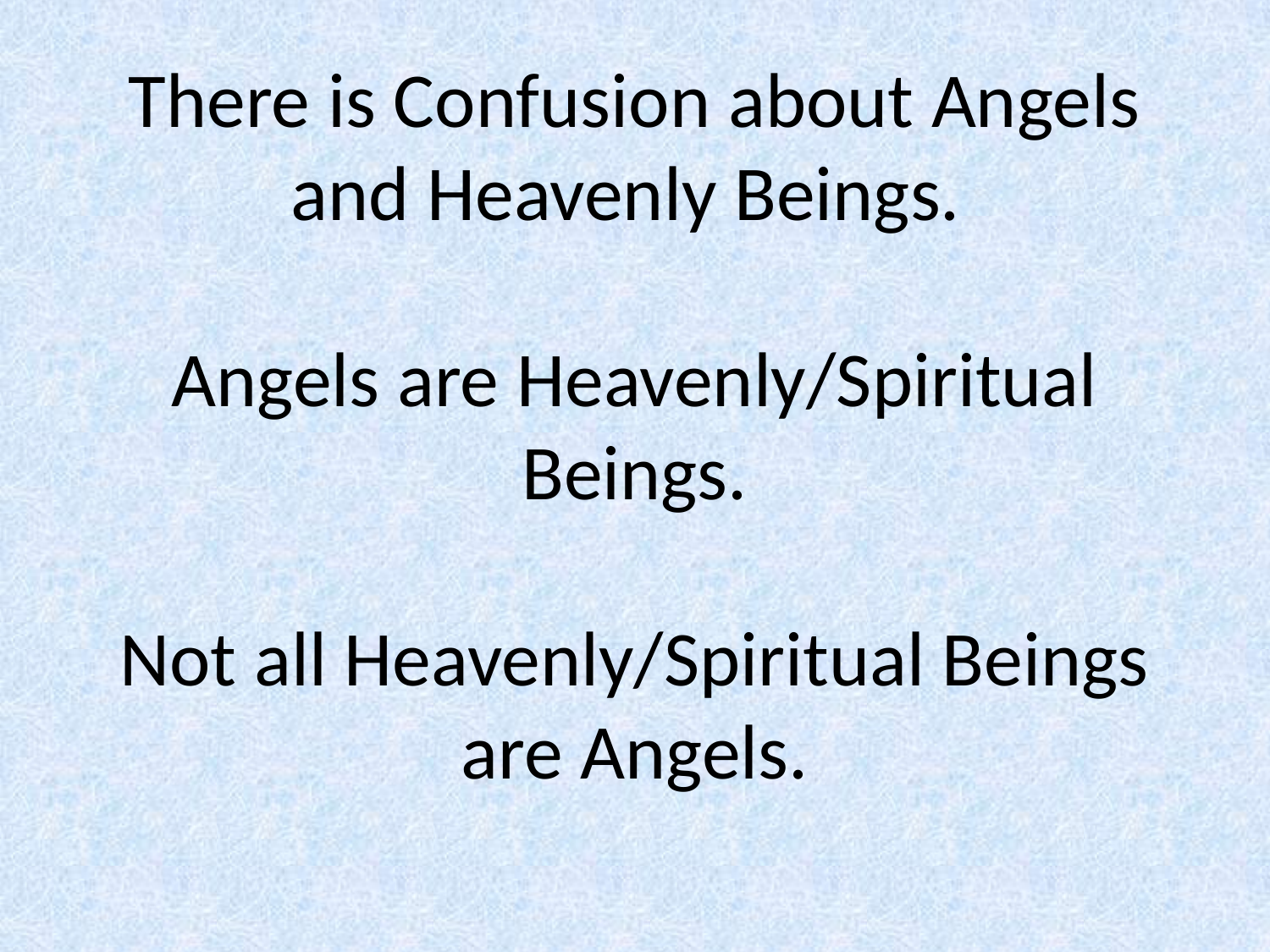

# There is Confusion about Angels and Heavenly Beings. Angels are Heavenly/Spiritual Beings. Not all Heavenly/Spiritual Beings are Angels.